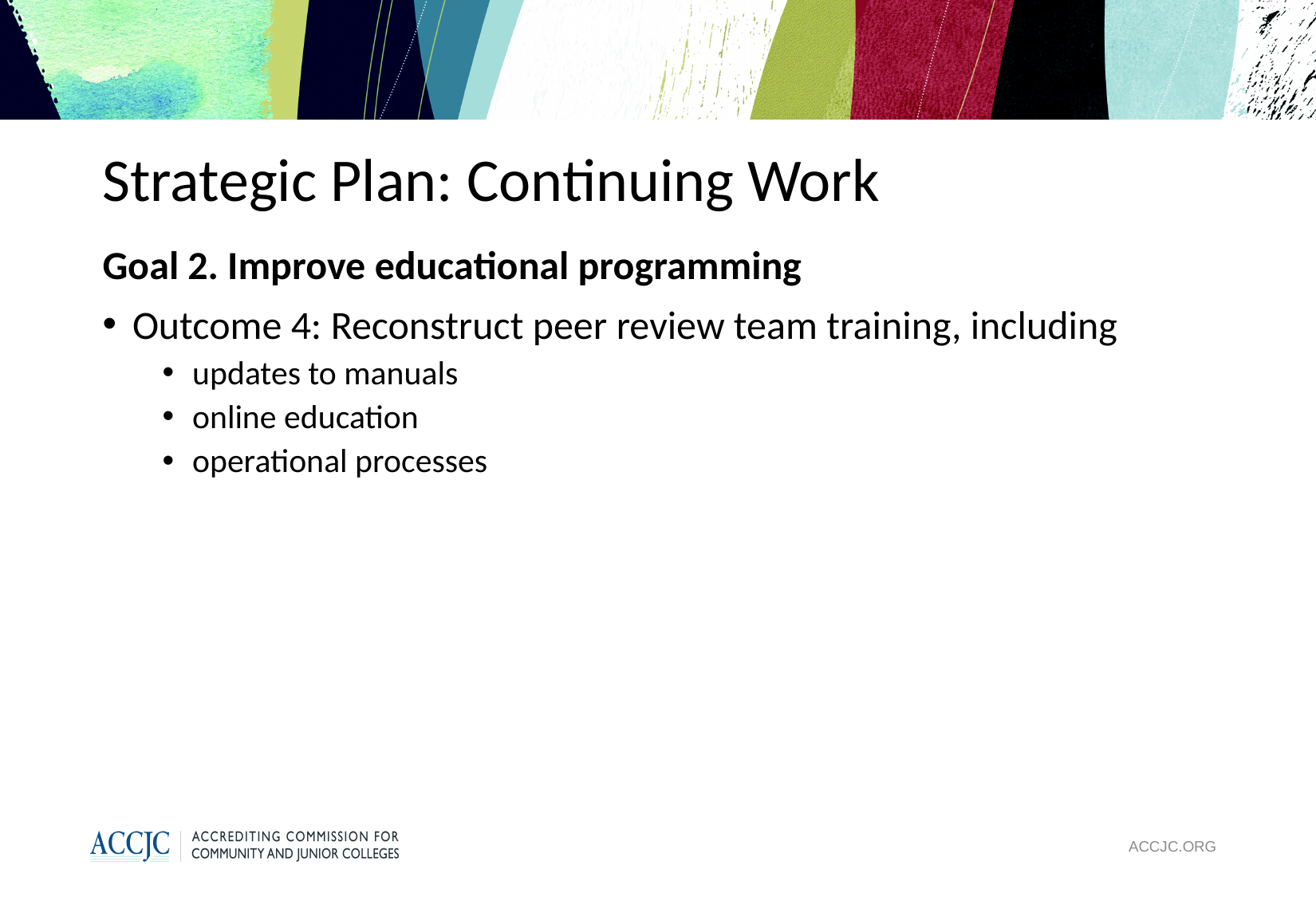

# Strategic Plan: Continuing Work
Goal 2. Improve educational programming
Outcome 4: Reconstruct peer review team training, including
updates to manuals
online education
operational processes